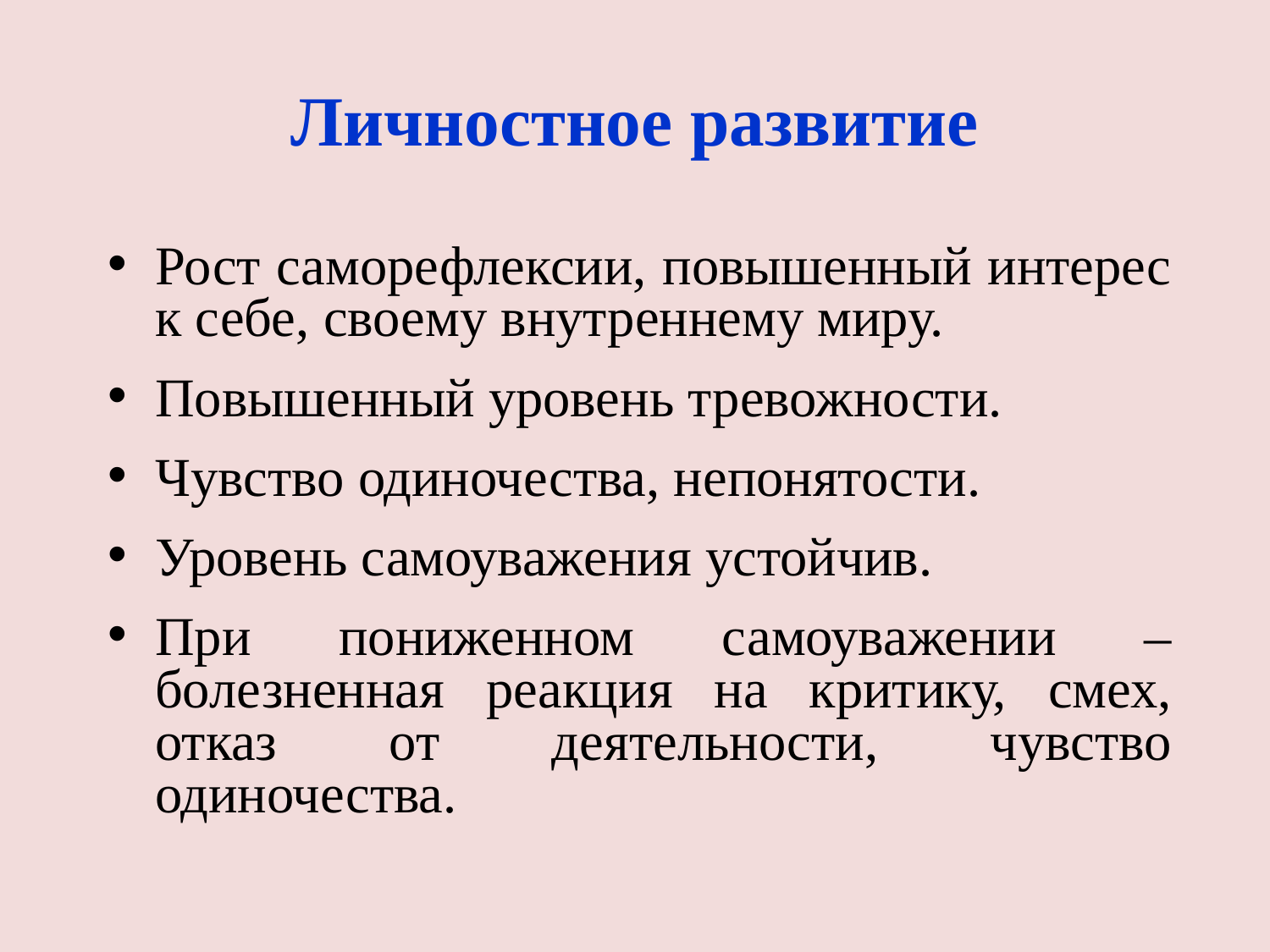

# Личностное развитие
Рост саморефлексии, повышенный интерес к себе, своему внутреннему миру.

Повышенный уровень тревожности.

Чувство одиночества, непонятости.

Уровень самоуважения устойчив.

При пониженном самоуважении – болезненная реакция на критику, смех, отказ от деятельности, чувство одиночества.